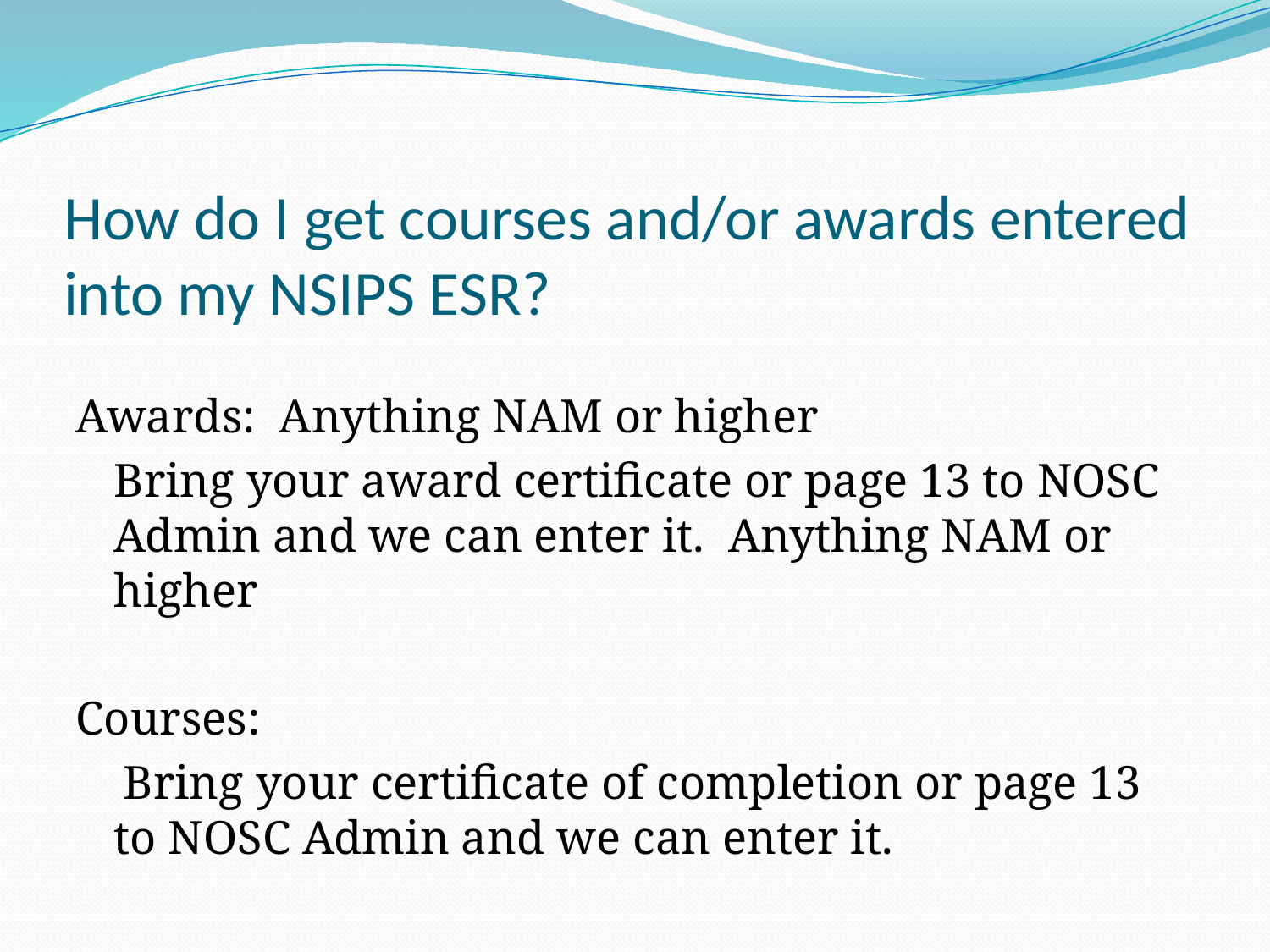

# How do I get courses and/or awards entered into my NSIPS ESR?
Awards:  Anything NAM or higher
	Bring your award certificate or page 13 to NOSC Admin and we can enter it.  Anything NAM or higher

Courses:
    Bring your certificate of completion or page 13 to NOSC Admin and we can enter it.